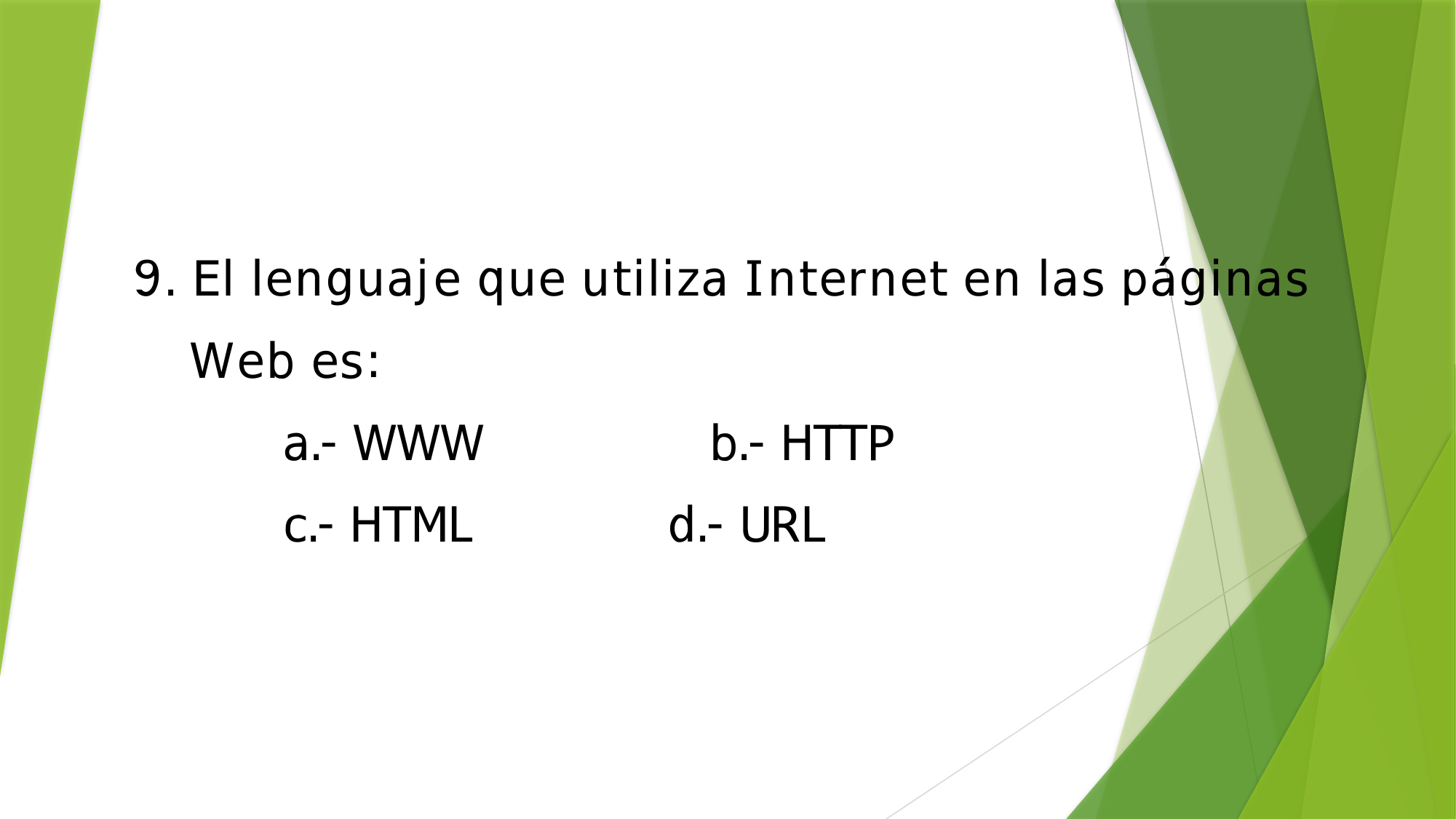

9. El lenguaje que utiliza Internet en las páginas
    Web es:
          a.- WWW               b.- HTTP
          c.- HTML             d.- URL